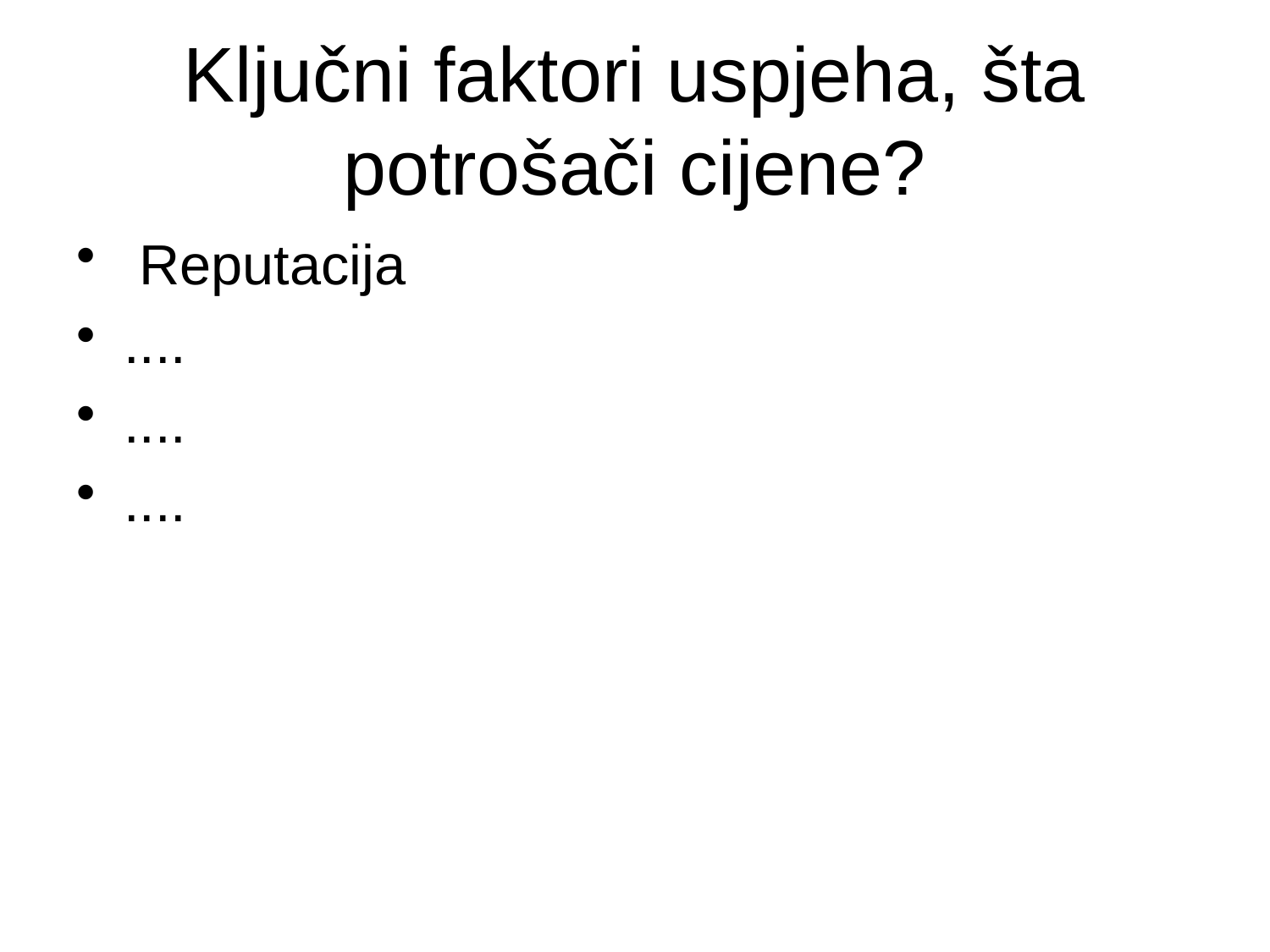

# Ključni faktori uspjeha, šta potrošači cijene?
 Reputacija
....
....
....